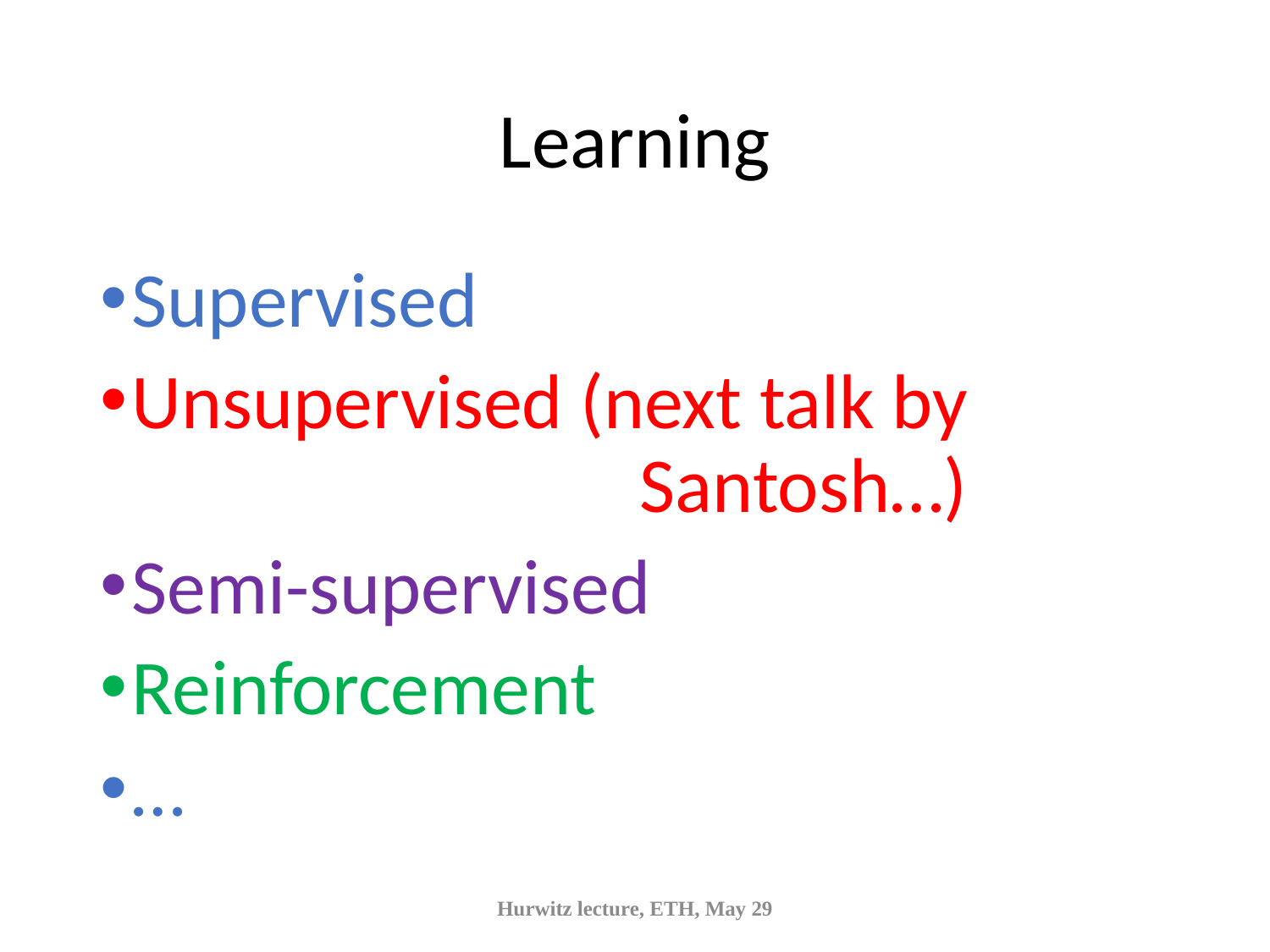

# Learning
Supervised
Unsupervised (next talk by    					Santosh…)
Semi-supervised
Reinforcement
…
Hurwitz lecture, ETH, May 29